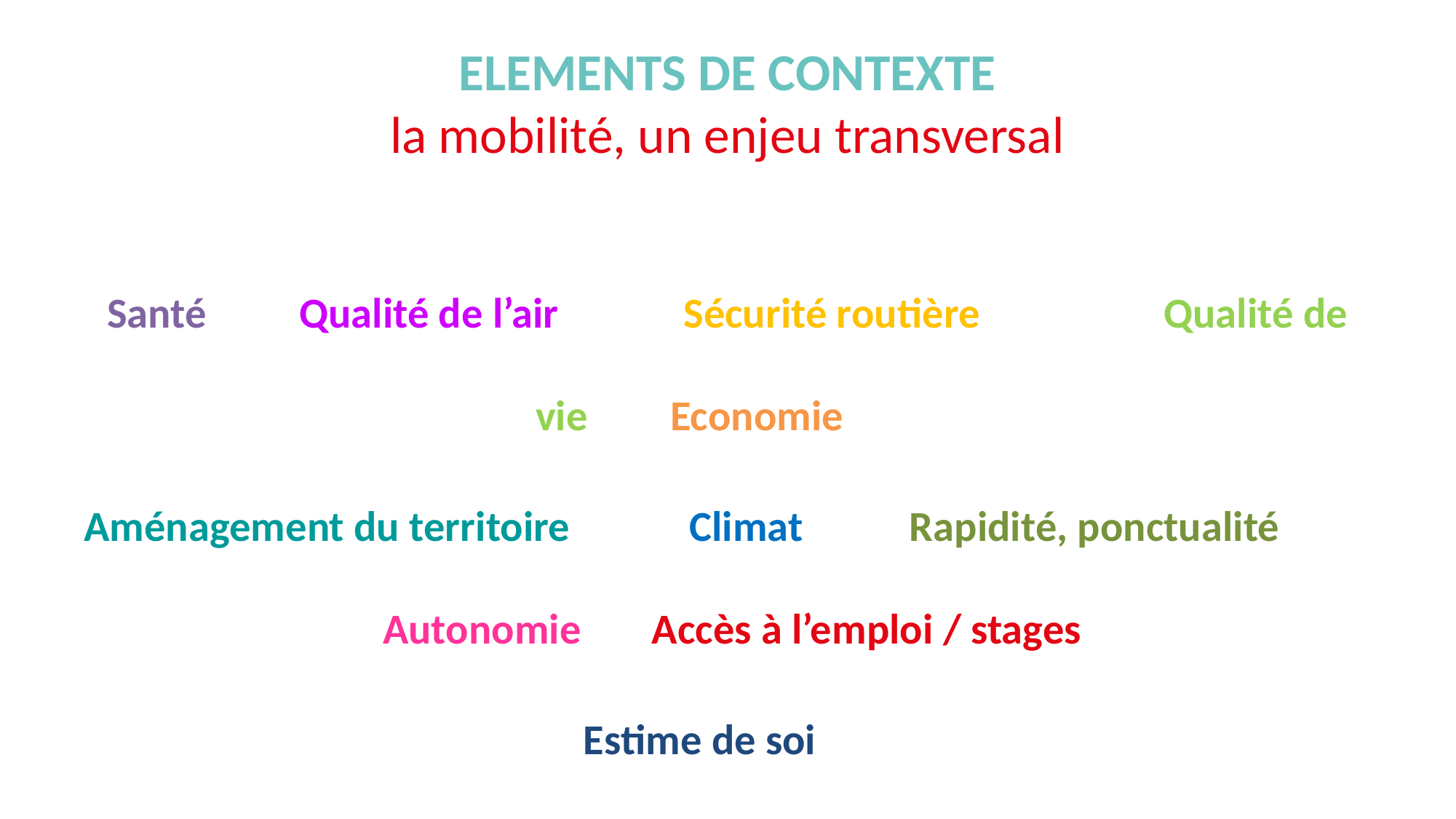

# ELEMENTS DE CONTEXTE la mobilité, un enjeu transversal
Santé			Qualité de l’air		Sécurité routière		Qualité de vie    	    Economie
Aménagement du territoire 	   Climat           Rapidité, ponctualité	       Autonomie		Accès à l’emploi / stages
Estime de soi